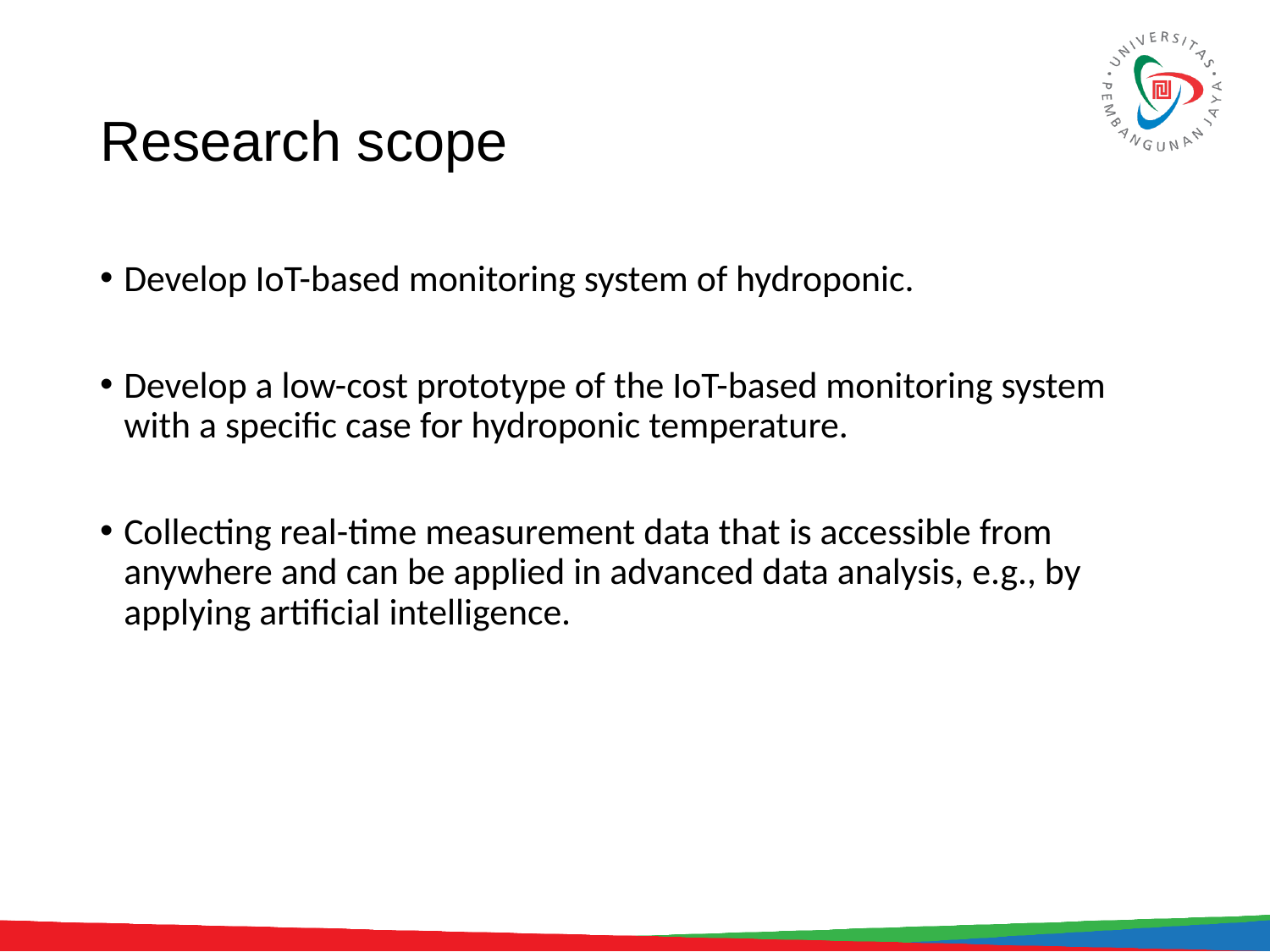

# Research scope
Develop IoT-based monitoring system of hydroponic.

Develop a low-cost prototype of the IoT-based monitoring system with a specific case for hydroponic temperature.

Collecting real-time measurement data that is accessible from anywhere and can be applied in advanced data analysis, e.g., by applying artificial intelligence.